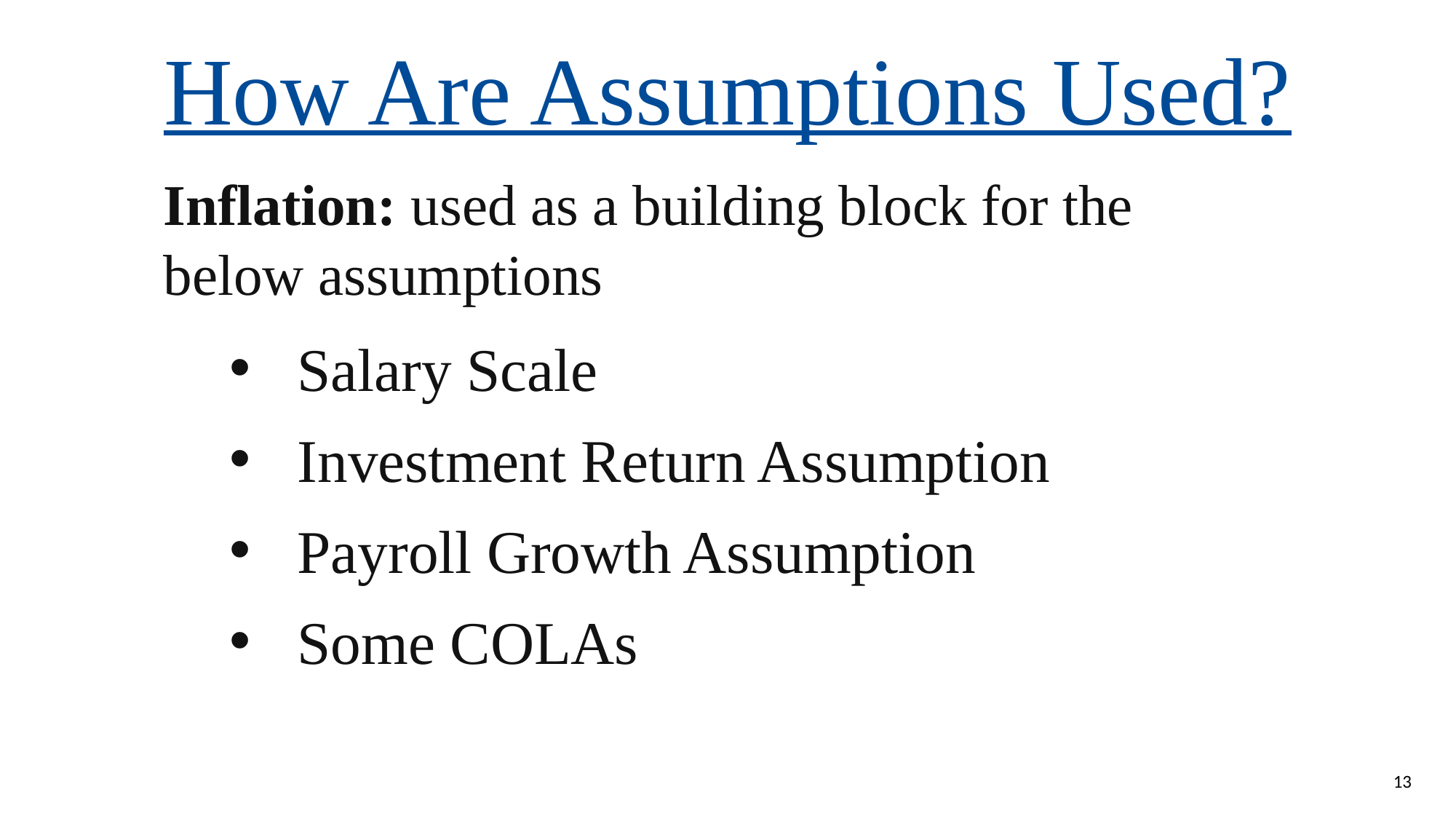

How Are Assumptions Used?
Inflation: used as a building block for the below assumptions
Salary Scale
Investment Return Assumption
Payroll Growth Assumption
Some COLAs

13